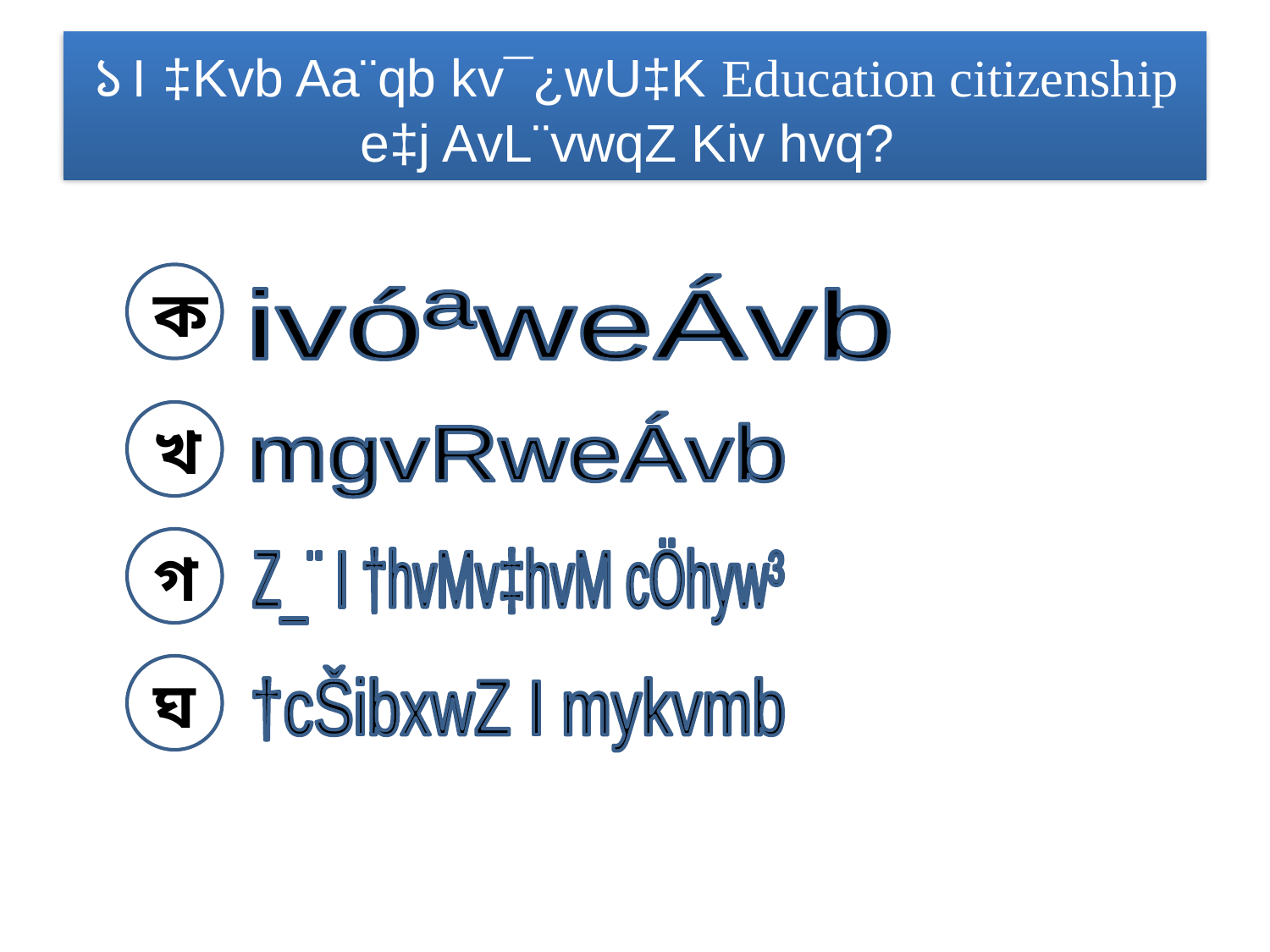

# ১। ‡Kvb Aa¨qb kv¯¿wU‡K Education citizenship e‡j AvL¨vwqZ Kiv hvq?
ক

ivóªweÁvb
খ
mgvRweÁvb
গ
Z_¨ I †hvMv‡hvM cÖhyw³
ঘ
†cŠibxwZ I mykvmb